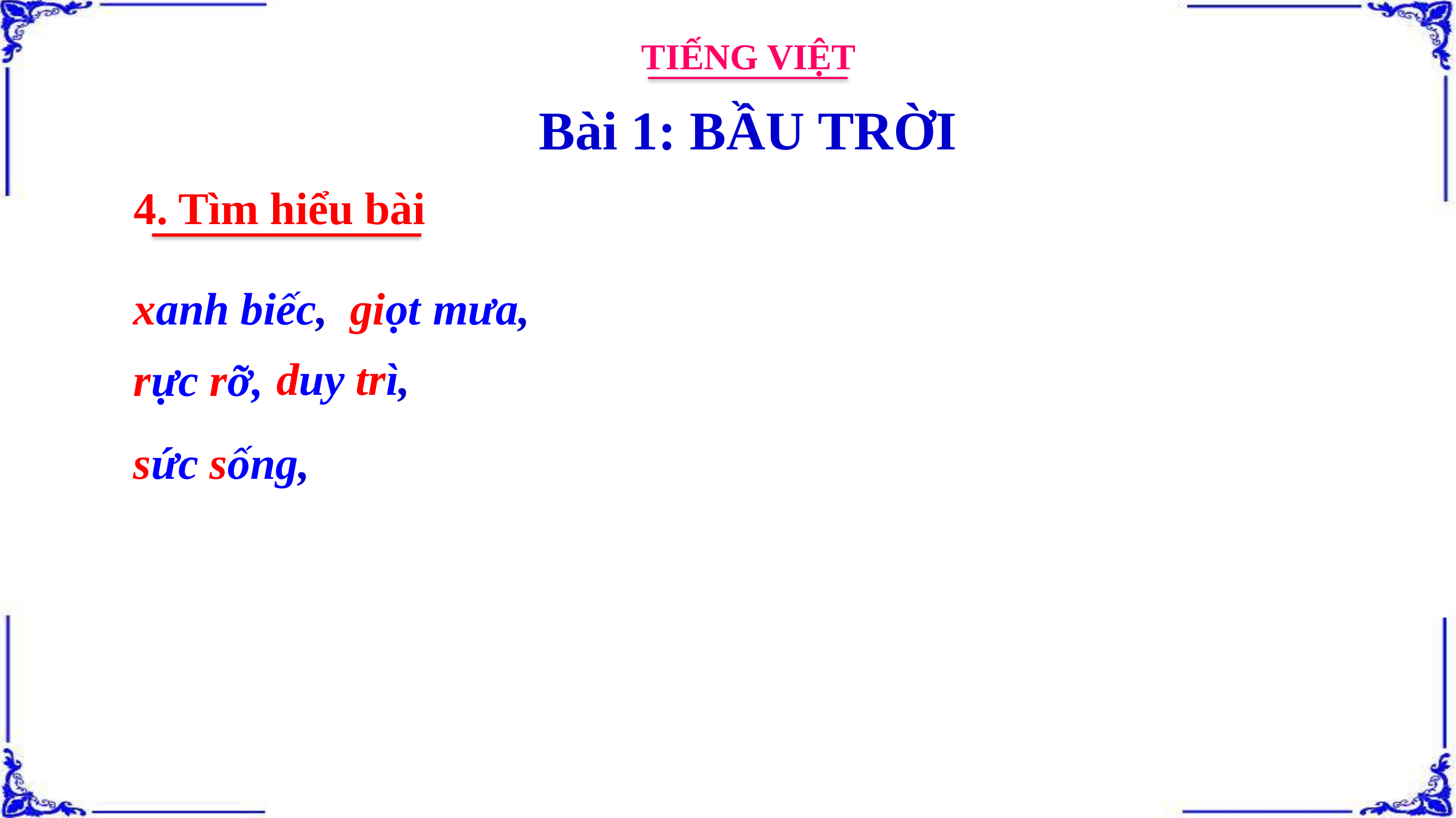

TIẾNG VIỆT
Bài 1: BẦU TRỜI
4. Tìm hiểu bài
xanh biếc,
      giọt mưa,
duy trì,
rực rỡ,
sức sống,